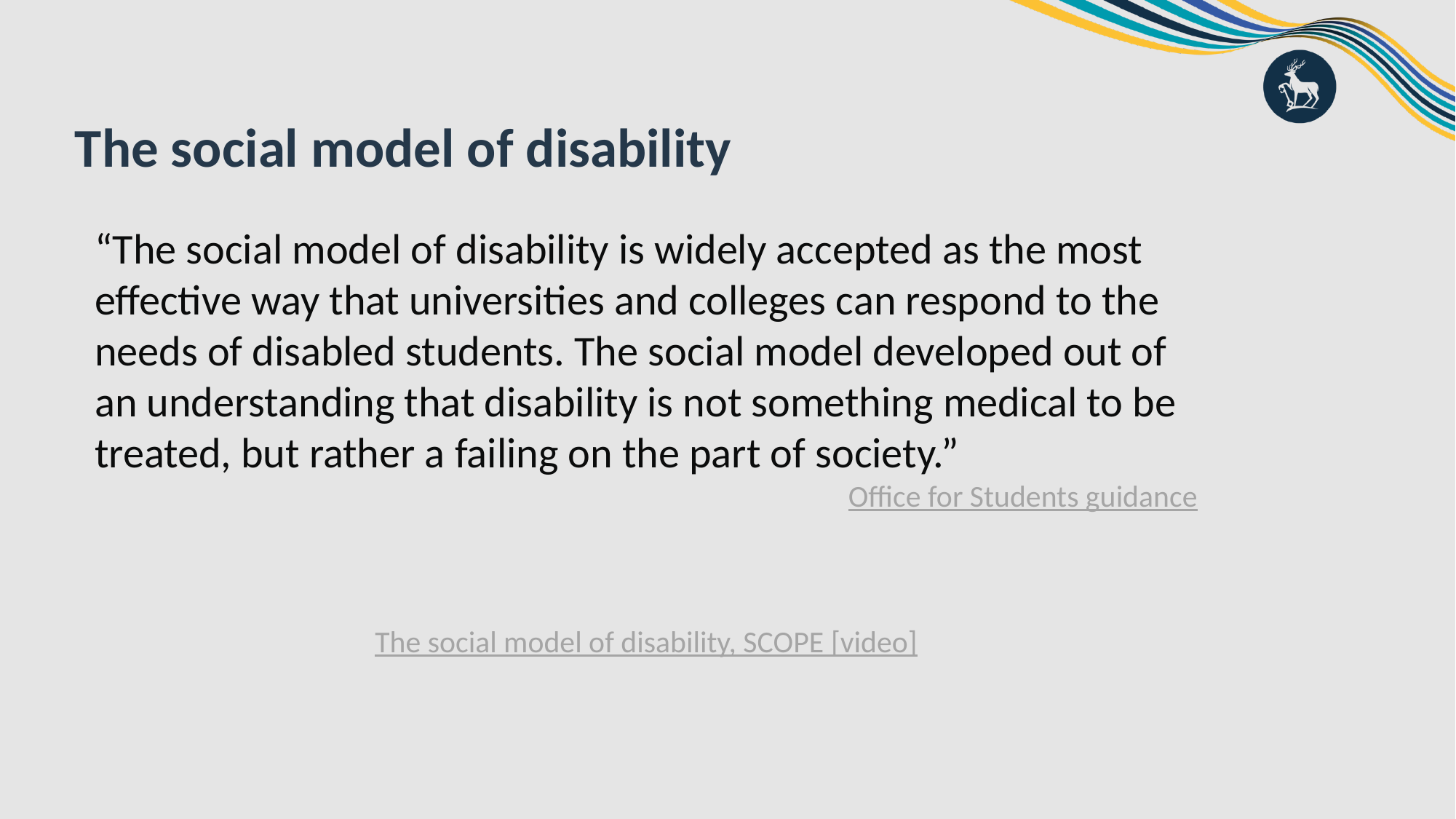

# The social model of disability
“The social model of disability is widely accepted as the most effective way that universities and colleges can respond to the needs of disabled students. The social model developed out of an understanding that disability is not something medical to be treated, but rather a failing on the part of society.”
Office for Students guidance

The social model of disability, SCOPE [video]